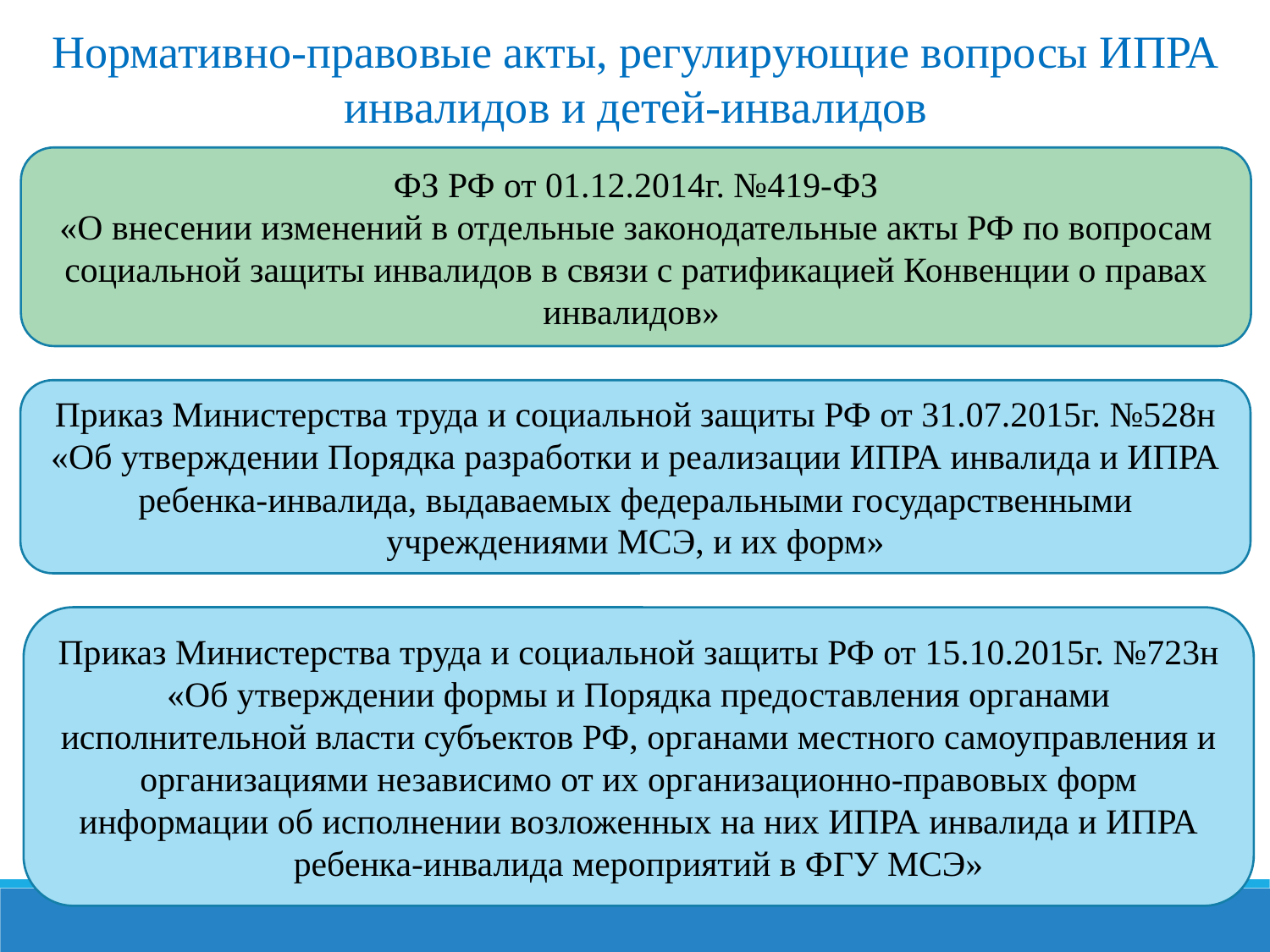

Нормативно-правовые акты, регулирующие вопросы ИПРА инвалидов и детей-инвалидов
ФЗ РФ от 01.12.2014г. №419-ФЗ
«О внесении изменений в отдельные законодательные акты РФ по вопросам социальной защиты инвалидов в связи с ратификацией Конвенции о правах инвалидов»
Приказ Министерства труда и социальной защиты РФ от 31.07.2015г. №528н
«Об утверждении Порядка разработки и реализации ИПРА инвалида и ИПРА ребенка-инвалида, выдаваемых федеральными государственными учреждениями МСЭ, и их форм»
Приказ Министерства труда и социальной защиты РФ от 15.10.2015г. №723н
«Об утверждении формы и Порядка предоставления органами исполнительной власти субъектов РФ, органами местного самоуправления и организациями независимо от их организационно-правовых форм информации об исполнении возложенных на них ИПРА инвалида и ИПРА ребенка-инвалида мероприятий в ФГУ МСЭ»